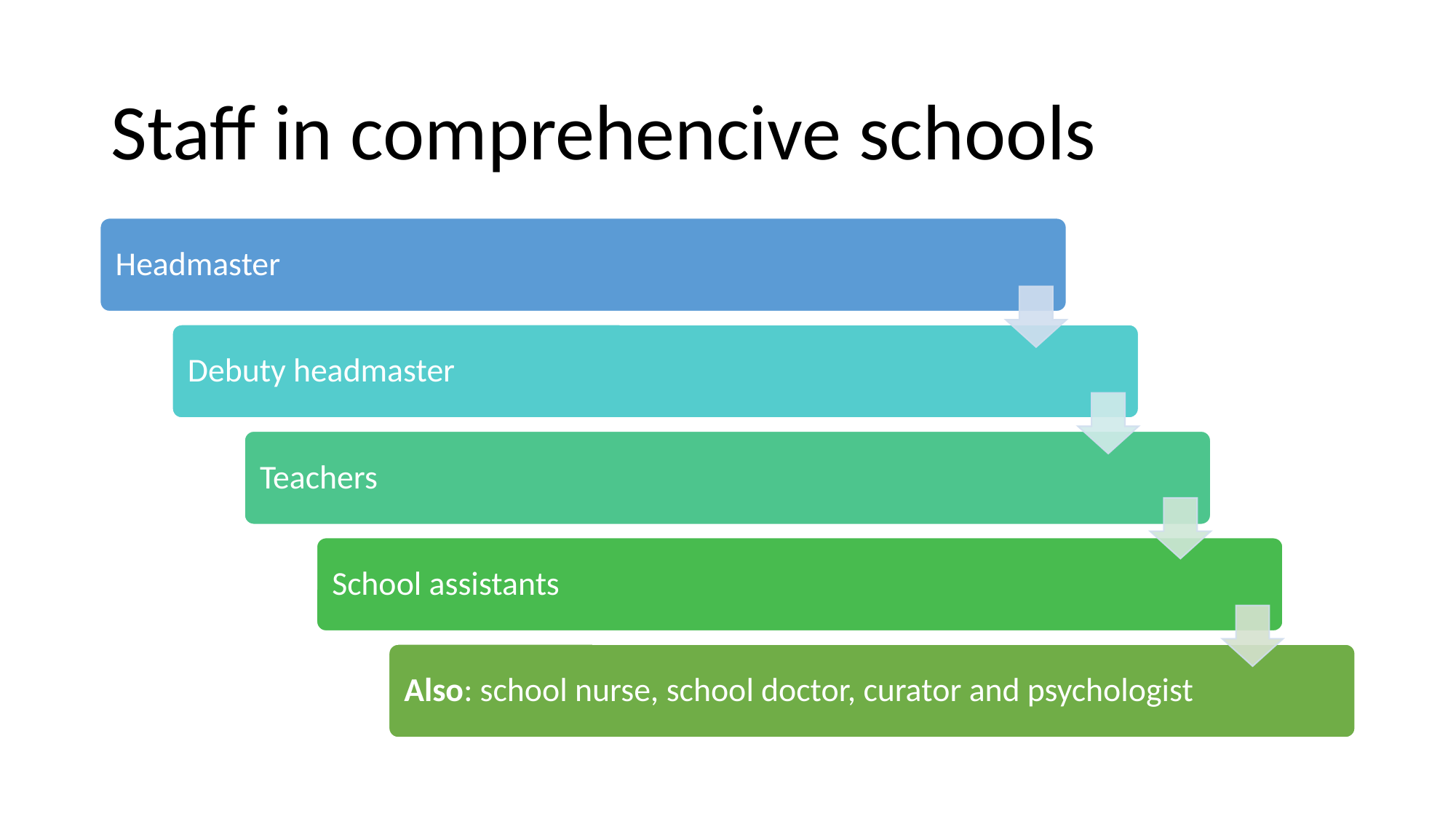

# Staff in comprehencive schools
Headmaster
Debuty headmaster
Teachers
School assistants
Also: school nurse, school doctor, curator and psychologist